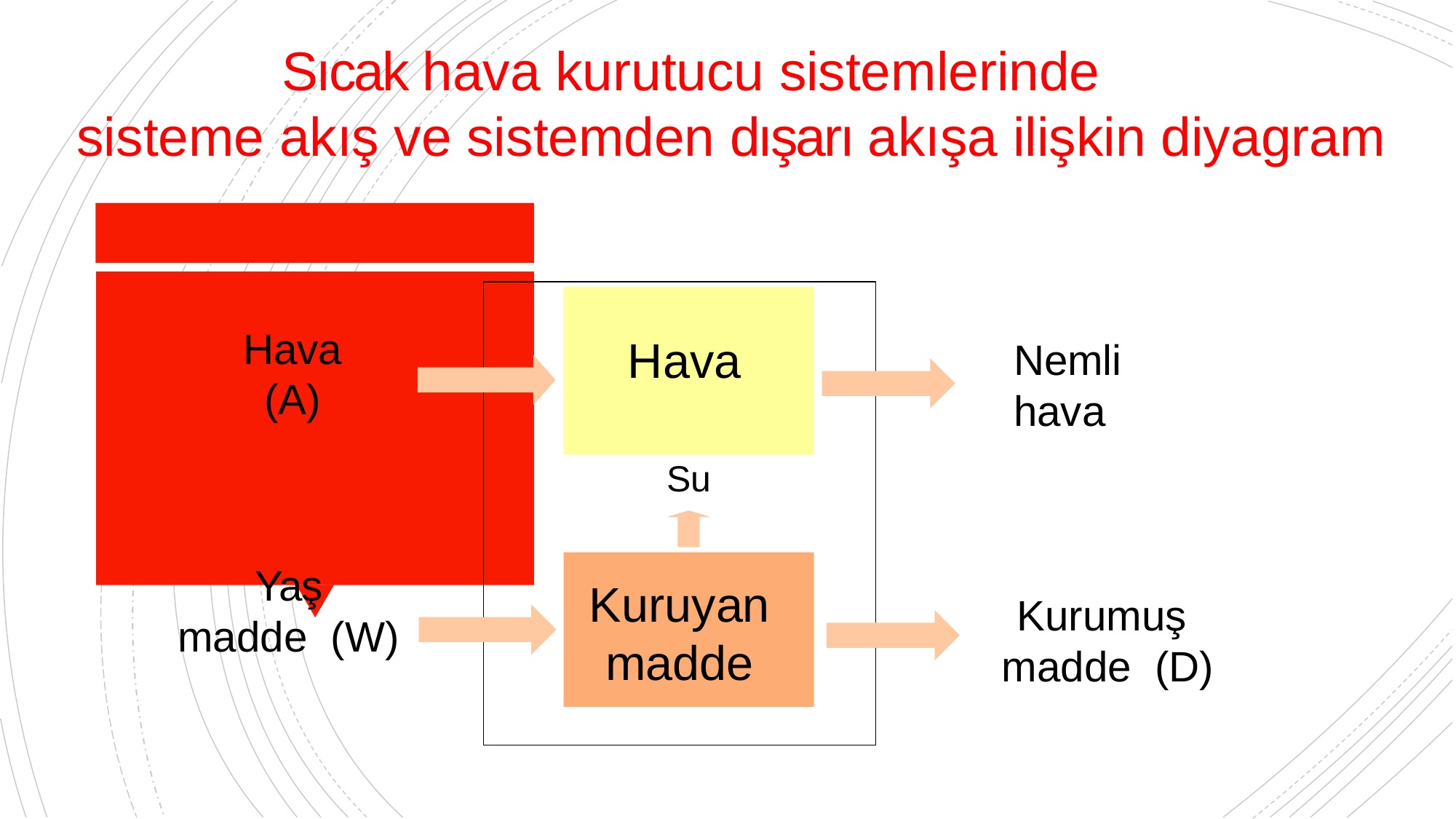

# Sıcak hava kurutucu sistemlerinde
 sisteme akış ve sistemden dışarı akışa ilişkin diyagram

Hava  (A)

Hava
Nemli  hava

Su

Yaş  madde  (W)
Kuruyan  madde
Kurumuş  madde  (D)